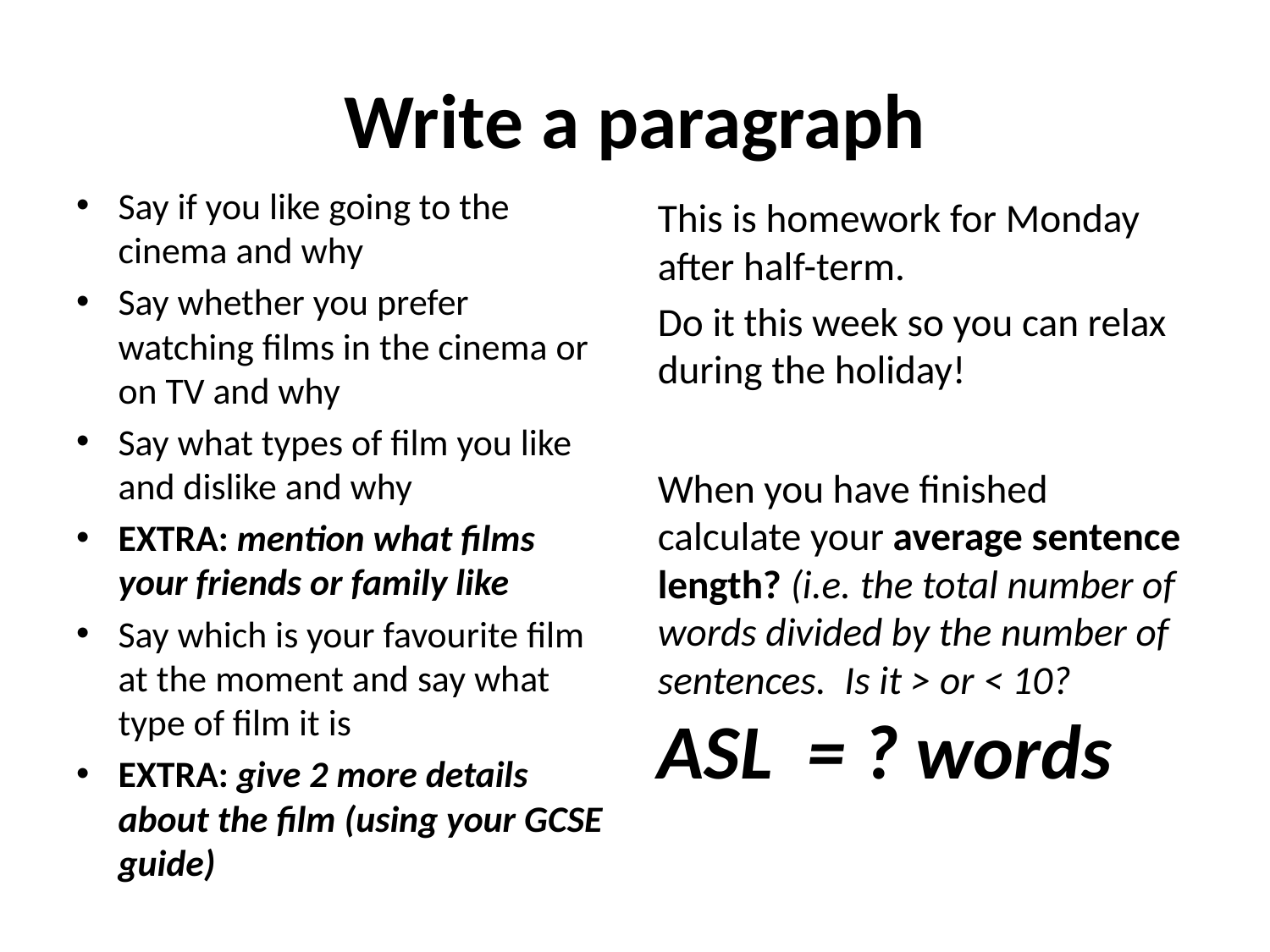

# Write a paragraph
Say if you like going to the cinema and why
Say whether you prefer watching films in the cinema or on TV and why
Say what types of film you like and dislike and why
EXTRA: mention what films your friends or family like
Say which is your favourite film at the moment and say what type of film it is
EXTRA: give 2 more details about the film (using your GCSE guide)

This is homework for Monday after half-term.
Do it this week so you can relax during the holiday!

When you have finished calculate your average sentence length? (i.e. the total number of words divided by the number of sentences.  Is it > or < 10?
ASL  = ? words